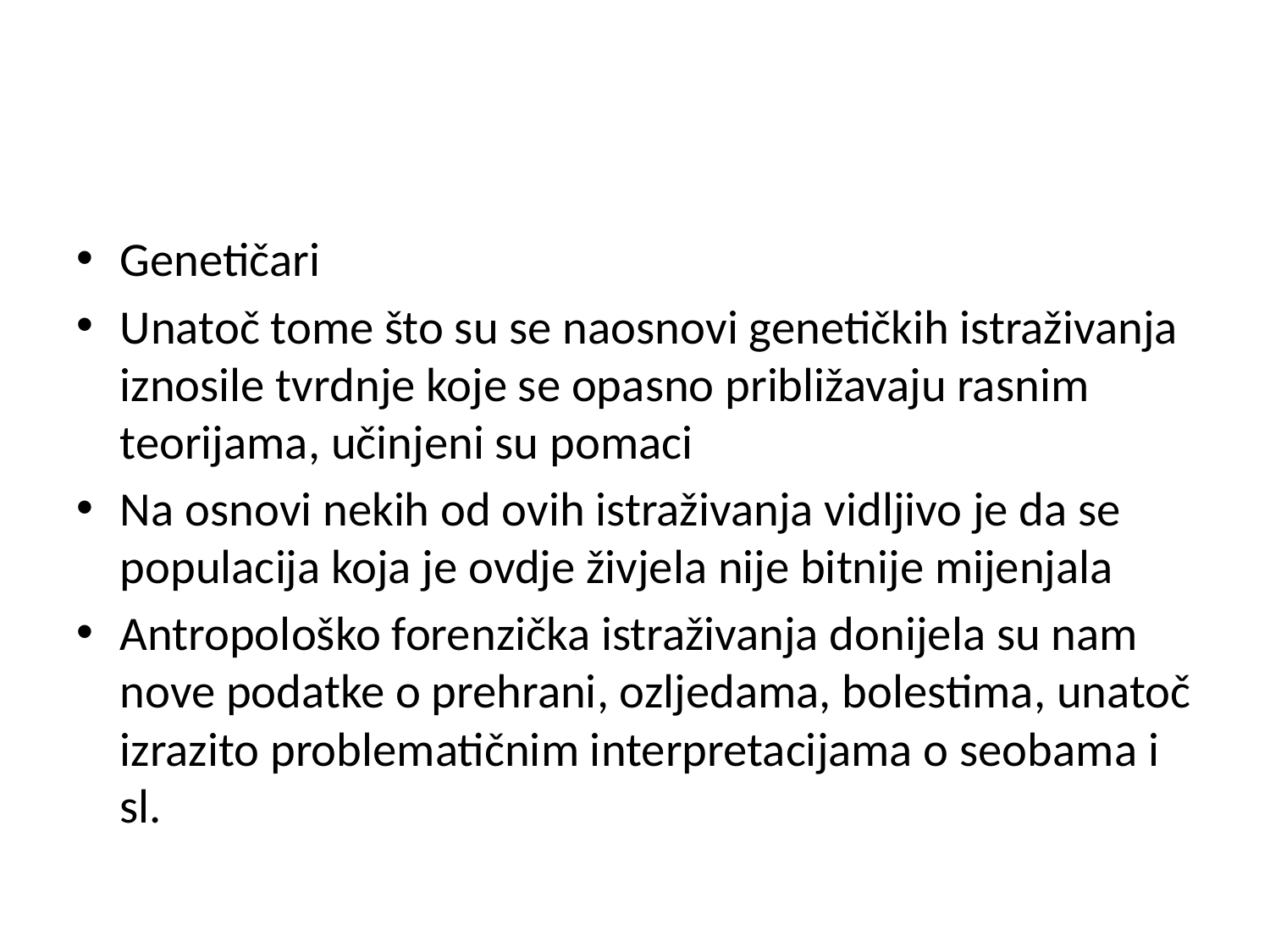

#
Genetičari
Unatoč tome što su se naosnovi genetičkih istraživanja iznosile tvrdnje koje se opasno približavaju rasnim teorijama, učinjeni su pomaci
Na osnovi nekih od ovih istraživanja vidljivo je da se populacija koja je ovdje živjela nije bitnije mijenjala
Antropološko forenzička istraživanja donijela su nam nove podatke o prehrani, ozljedama, bolestima, unatoč izrazito problematičnim interpretacijama o seobama i sl.